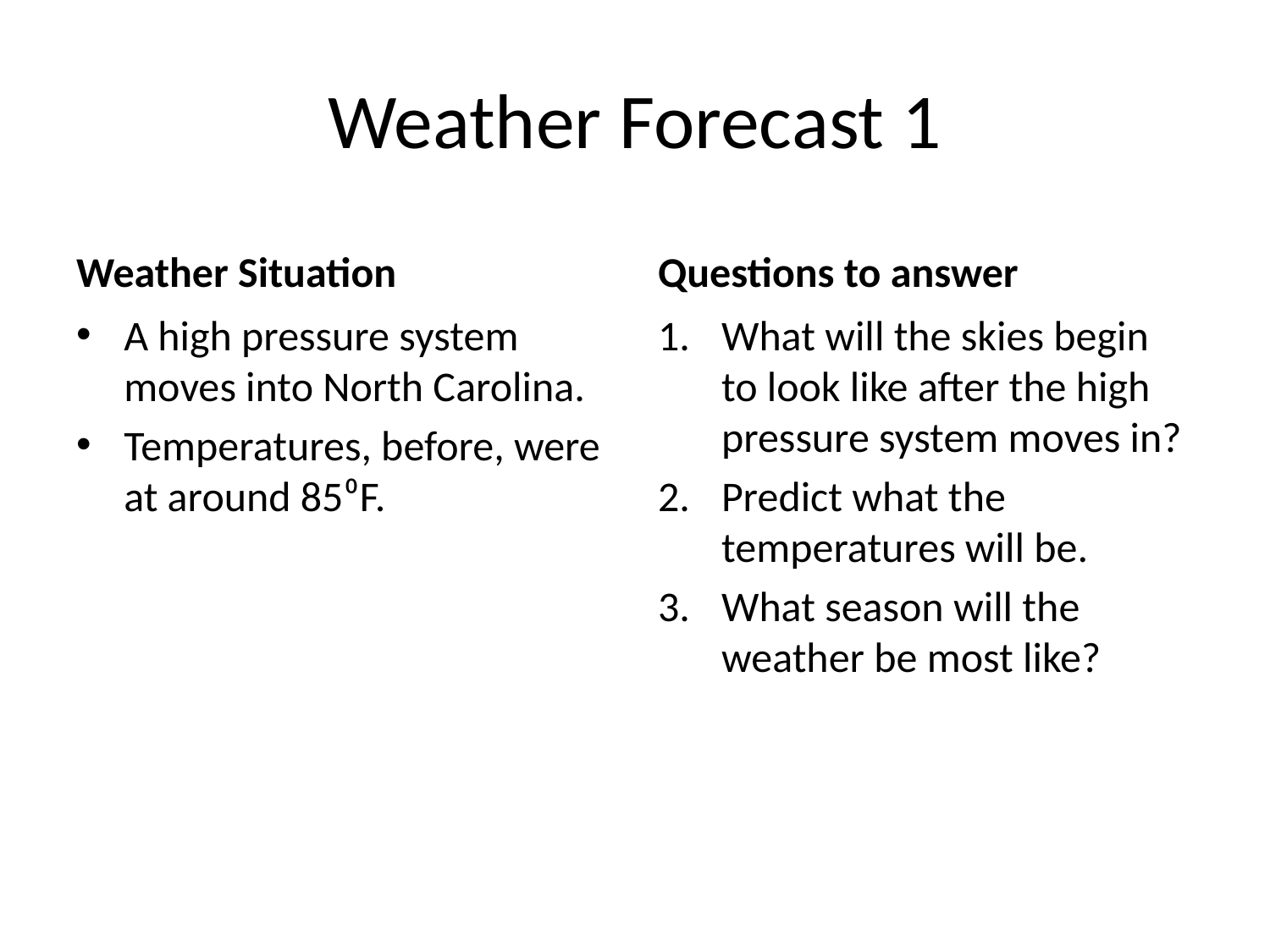

# Weather Forecast 1
Weather Situation
Questions to answer
A high pressure system moves into North Carolina.
Temperatures, before, were at around 85⁰F.

What will the skies begin to look like after the high pressure system moves in?
Predict what the temperatures will be.
What season will the weather be most like?